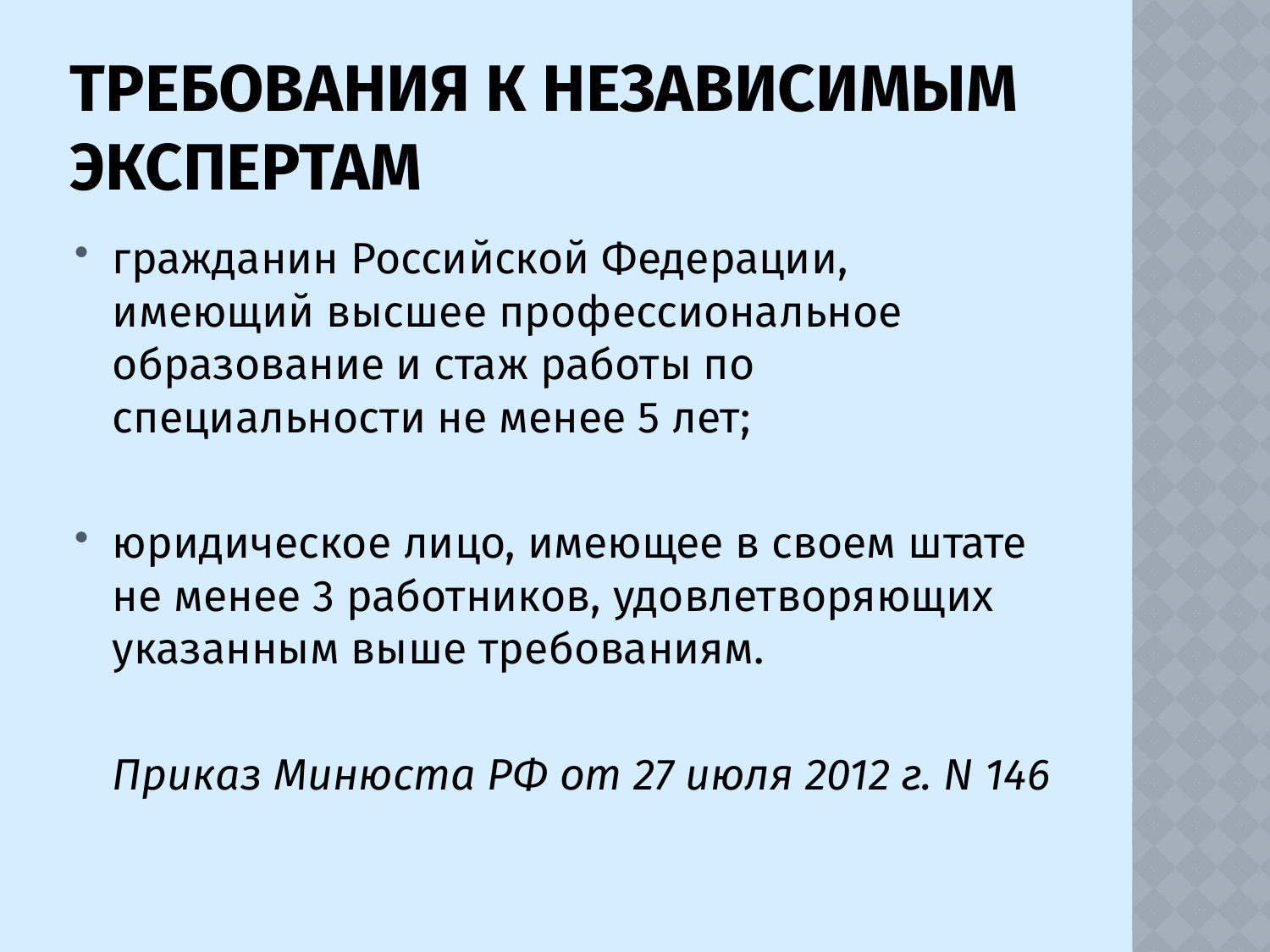

# Требования к независимым экспертам
гражданин Российской Федерации, имеющий высшее профессиональное образование и стаж работы по специальности не менее 5 лет;

юридическое лицо, имеющее в своем штате не менее 3 работников, удовлетворяющих указанным выше требованиям.

	Приказ Минюста РФ от 27 июля 2012 г. N 146